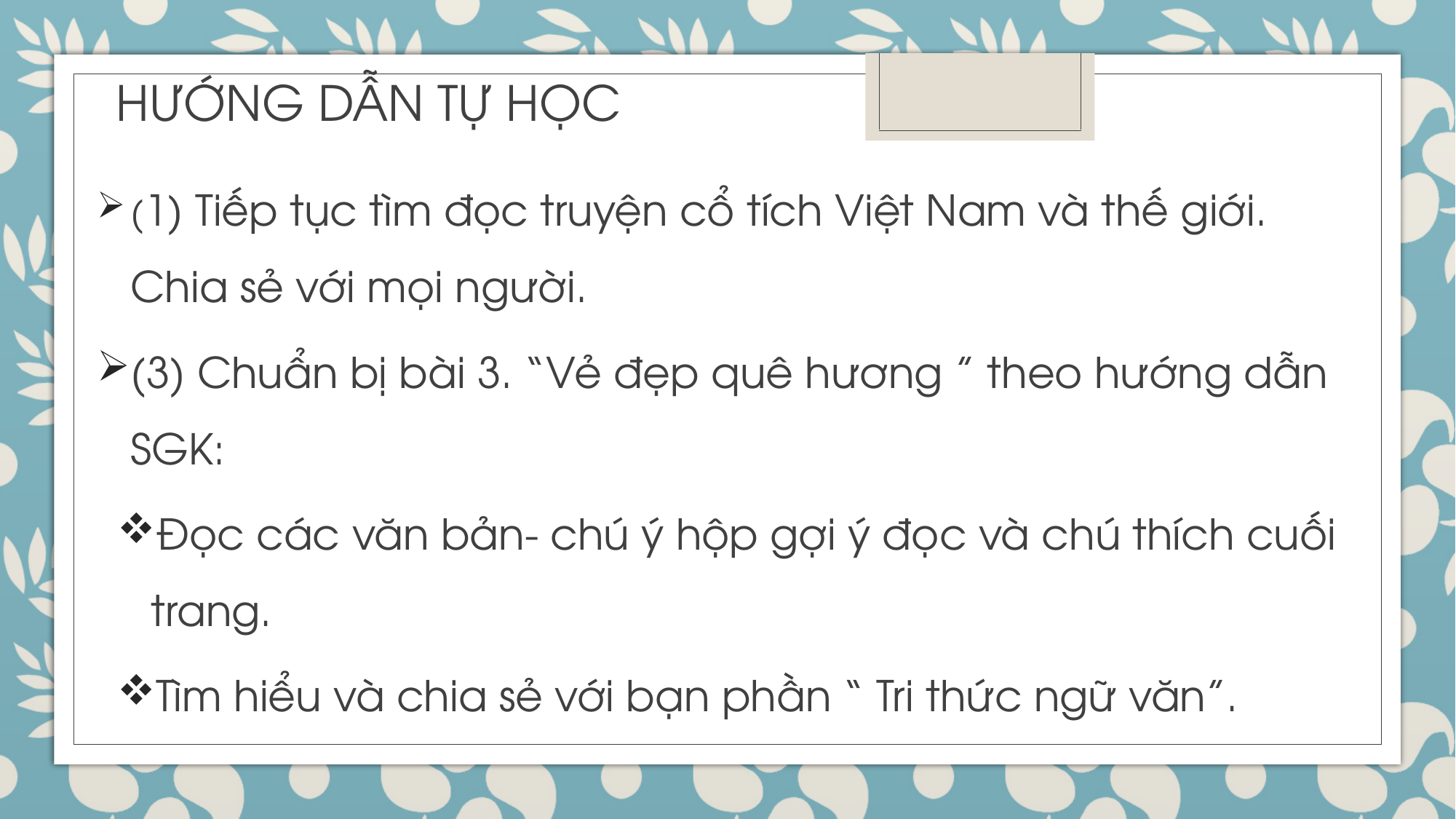

HƯỚNG DẪN TỰ HỌC
(1) Tiếp tục tìm đọc truyện cổ tích Việt Nam và thế giới. Chia sẻ với mọi người.
(3) Chuẩn bị bài 3. “Vẻ đẹp quê hương ” theo hướng dẫn SGK:
Đọc các văn bản- chú ý hộp gợi ý đọc và chú thích cuối trang.
Tìm hiểu và chia sẻ với bạn phần “ Tri thức ngữ văn”.